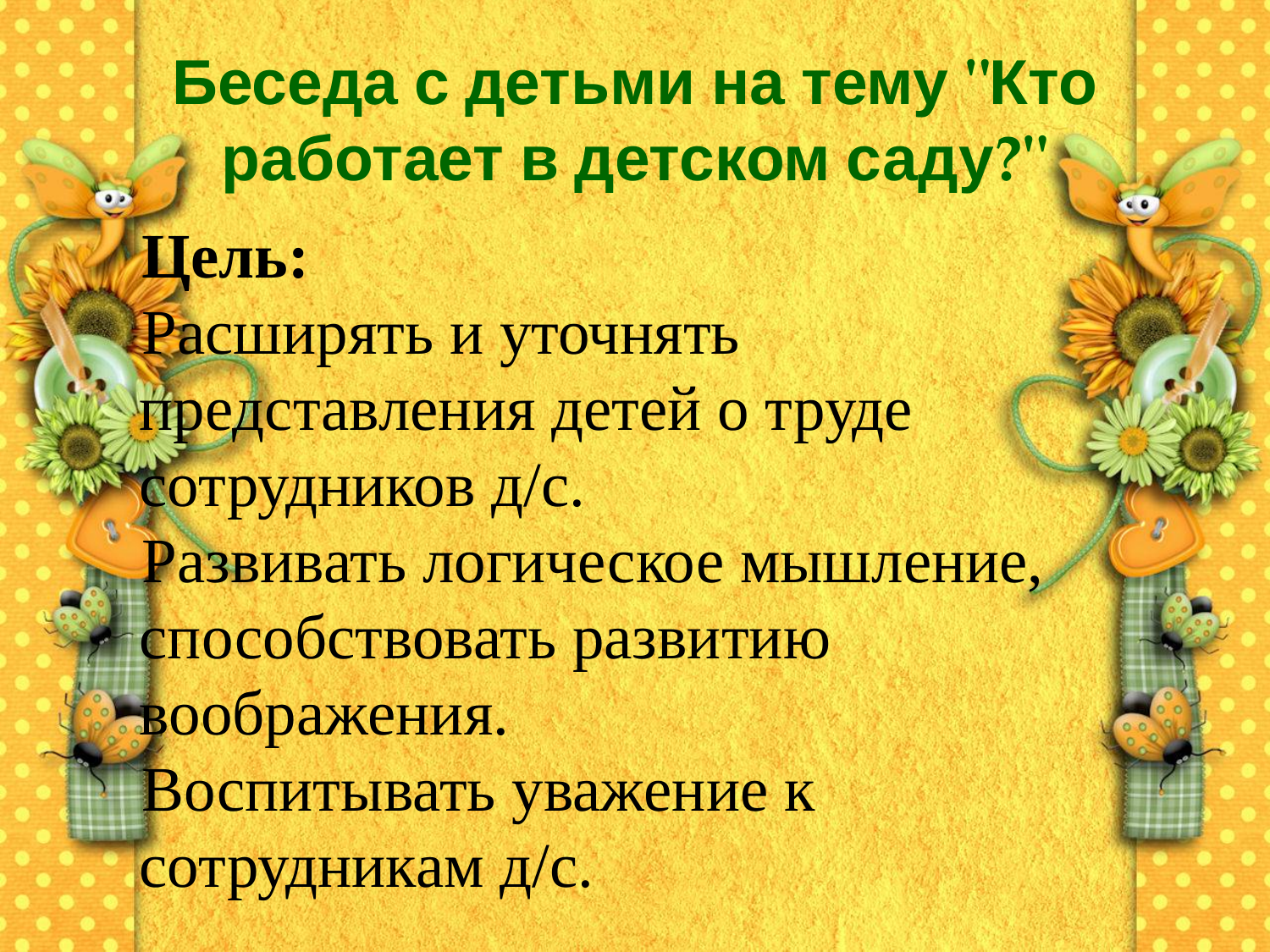

# Беседа с детьми на тему "Кто работает в детском саду?"
Цель:
Расширять и уточнять представления детей о труде сотрудников д/с.
Развивать логическое мышление, способствовать развитию воображения.
Воспитывать уважение к сотрудникам д/с.